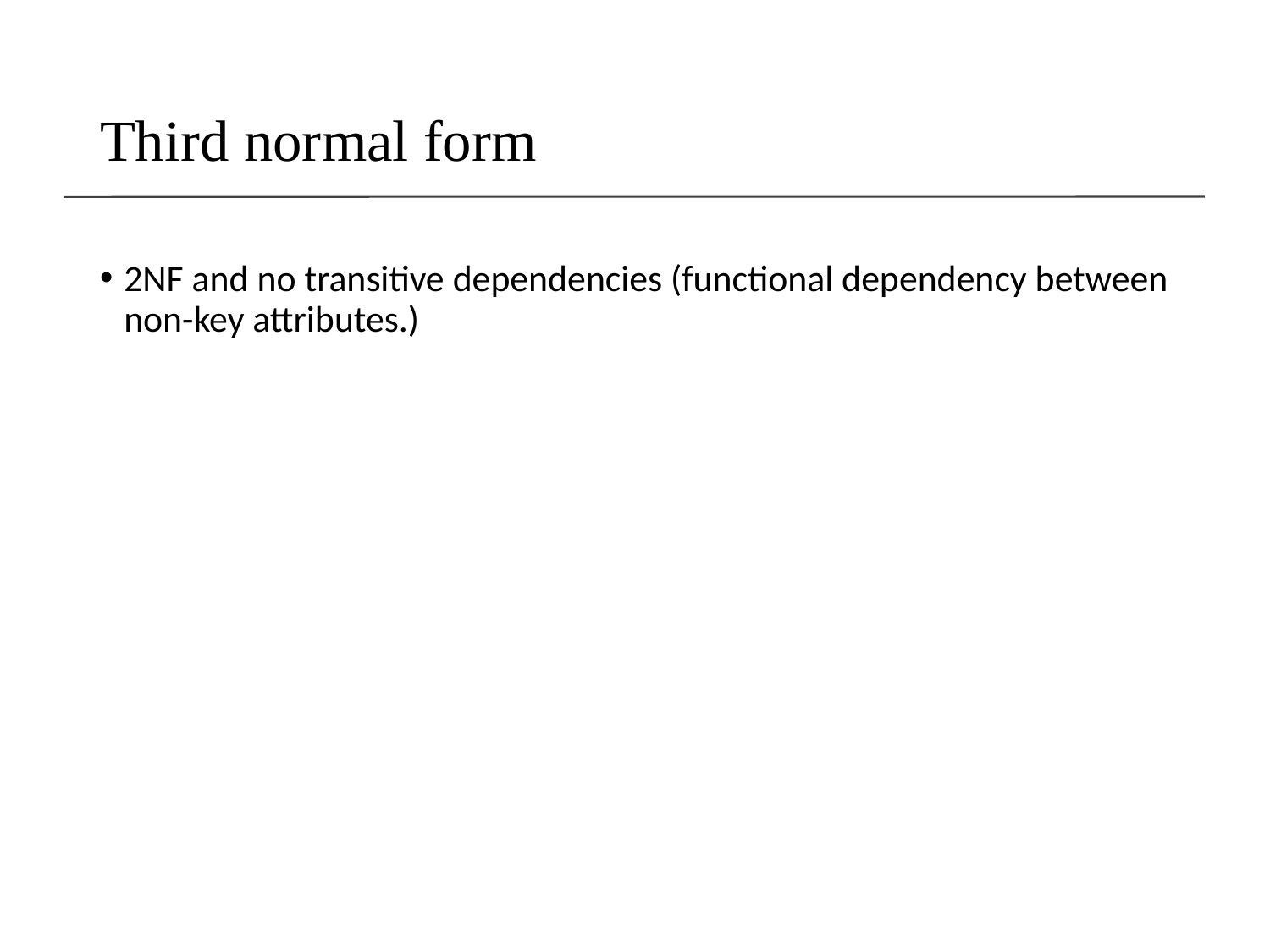

# Third normal form
2NF and no transitive dependencies (functional dependency between non-key attributes.)